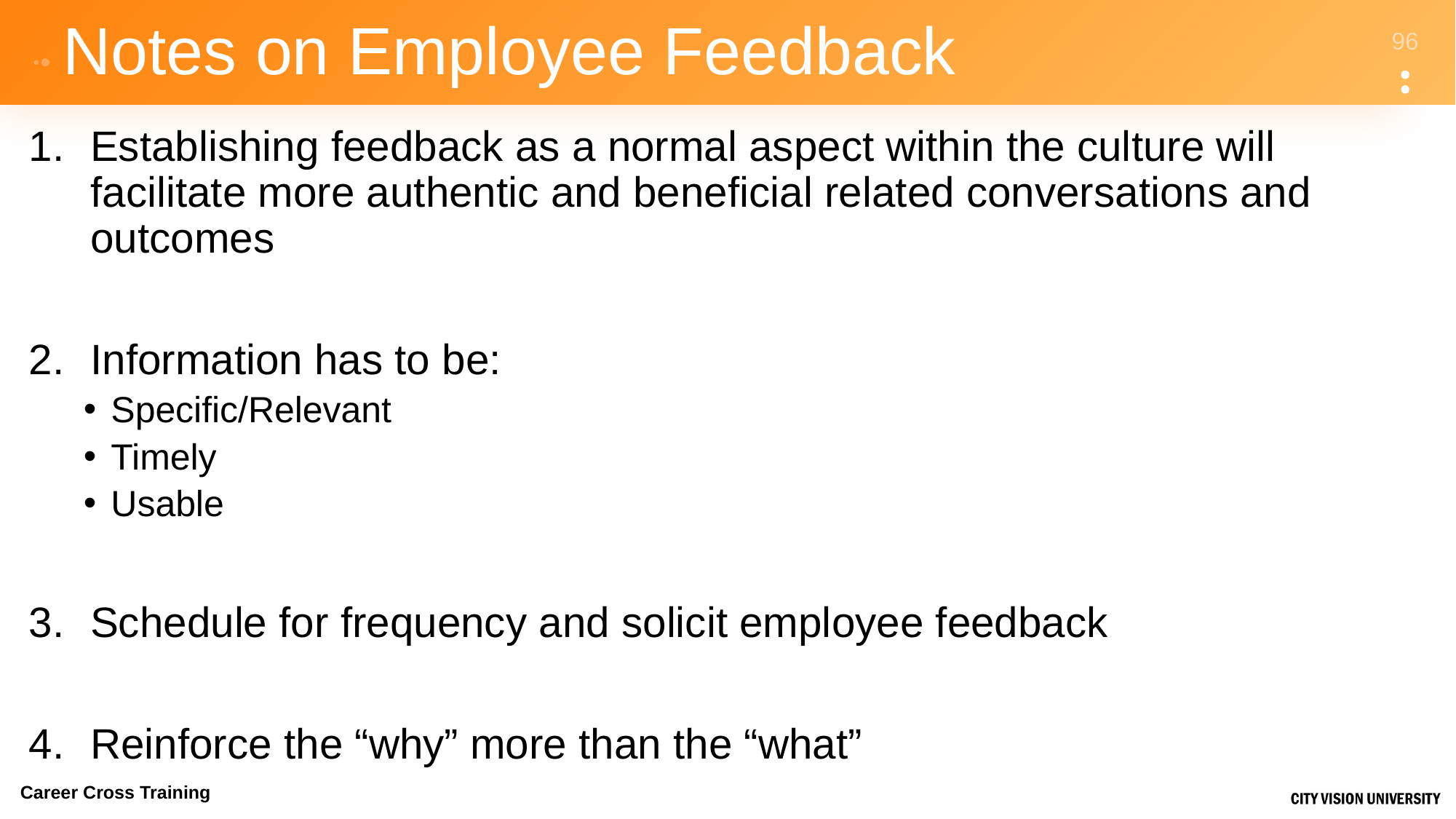

# Notes on Employee Feedback
Establishing feedback as a normal aspect within the culture will facilitate more authentic and beneficial related conversations and outcomes

Information has to be:
Specific/Relevant
Timely
Usable

Schedule for frequency and solicit employee feedback

Reinforce the “why” more than the “what”